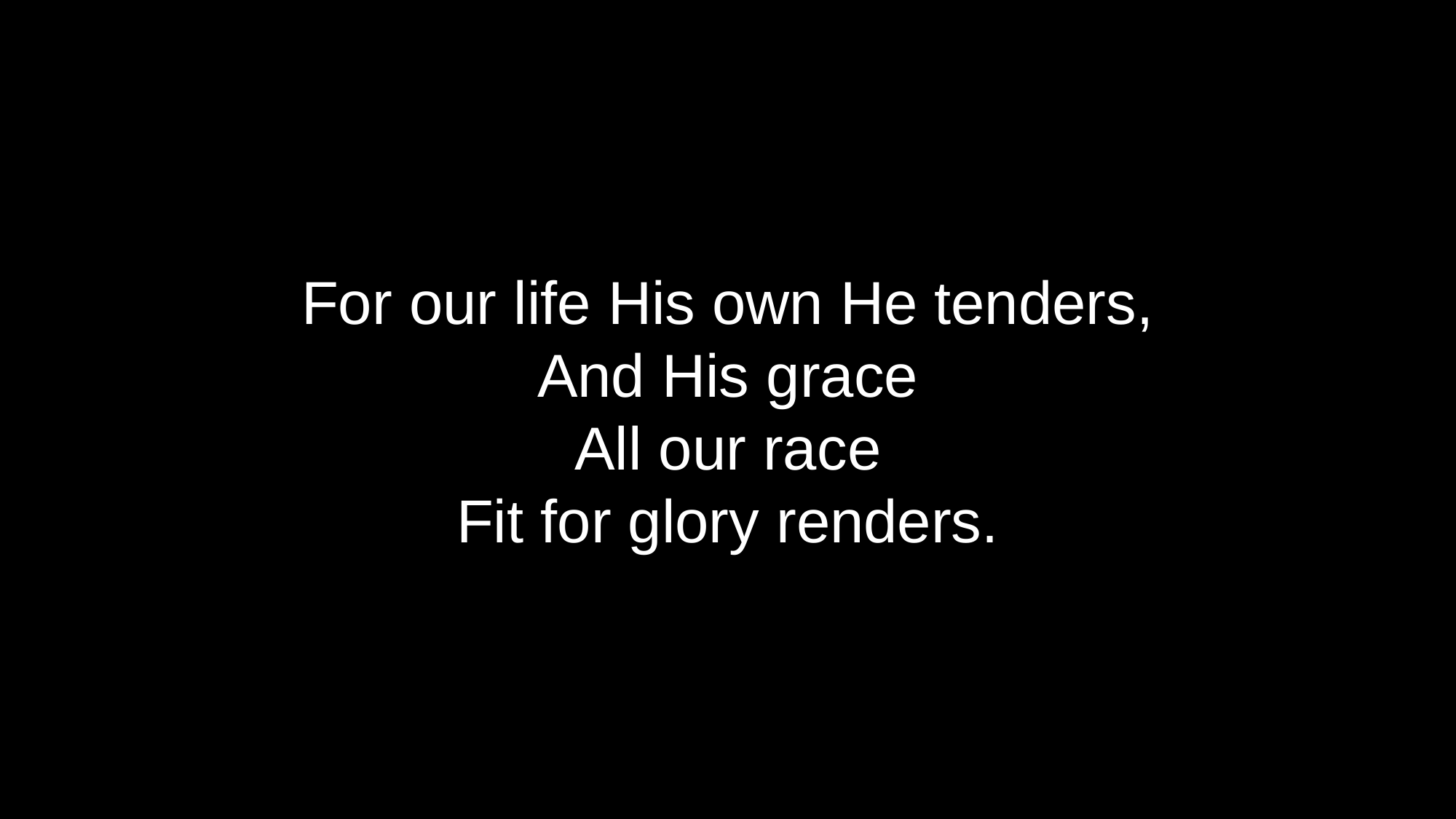

For our life His own He tenders,
And His grace
All our race
Fit for glory renders.